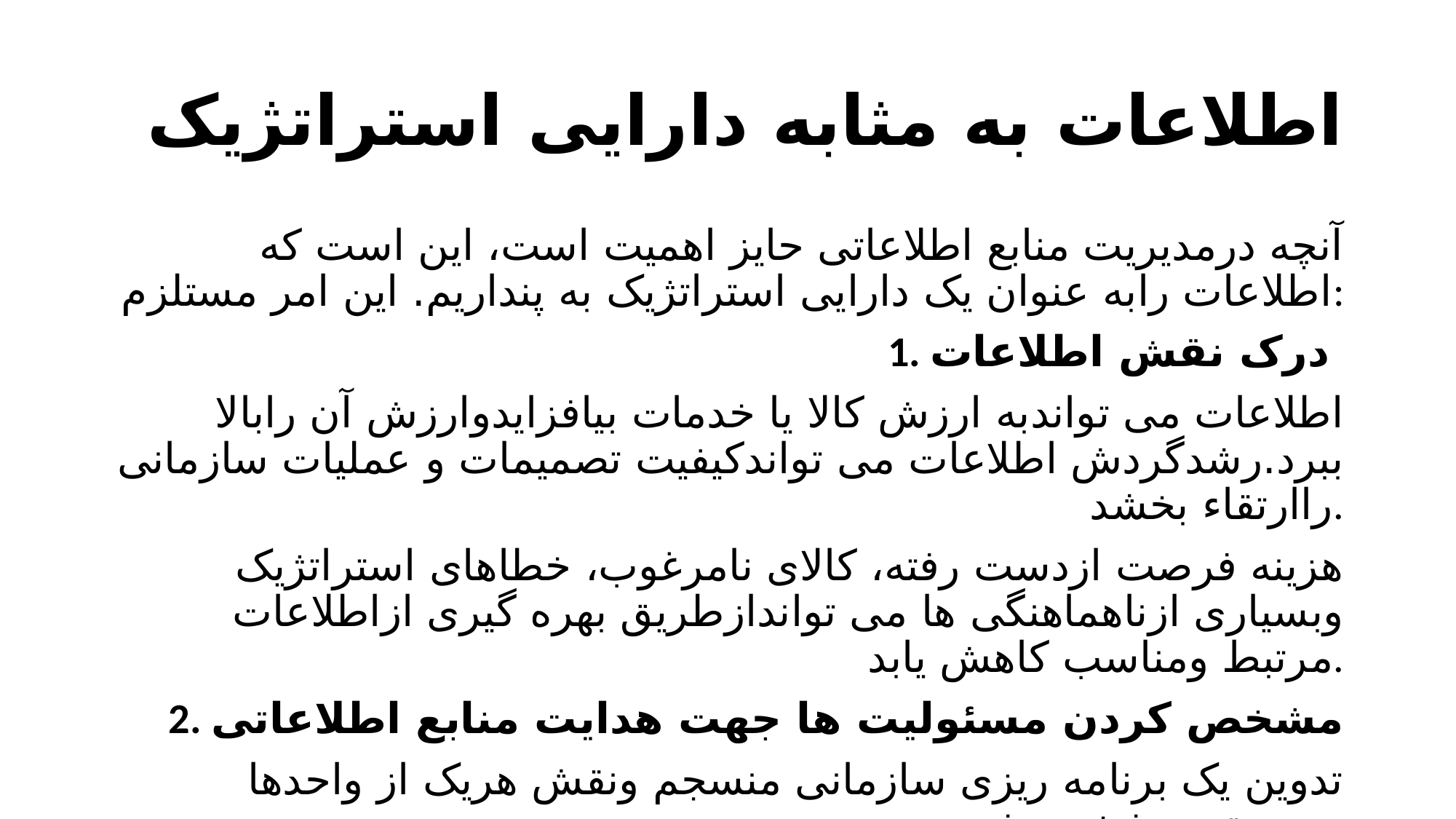

# اطلاعات به مثابه دارایی استراتژیک
آنچه درمدیریت منابع اطلاعاتی حایز اهمیت است، این است که اطلاعات رابه عنوان یک دارایی استراتژیک به پنداریم. این امر مستلزم:
1. درک نقش اطلاعات
اطلاعات می تواندبه ارزش کالا یا خدمات بیافزایدوارزش آن رابالا ببرد.رشدگردش اطلاعات می تواندکیفیت تصمیمات و عملیات سازمانی راارتقاء بخشد.
هزینه فرصت ازدست رفته، کالای نامرغوب، خطاهای استراتژیک وبسیاری ازناهماهنگی ها می تواندازطریق بهره گیری ازاطلاعات مرتبط ومناسب کاهش یابد.
2. مشخص کردن مسئولیت ها جهت هدایت منابع اطلاعاتی
تدوین یک برنامه ریزی سازمانی منسجم ونقش هریک از واحدها بدرستی مشخص شود